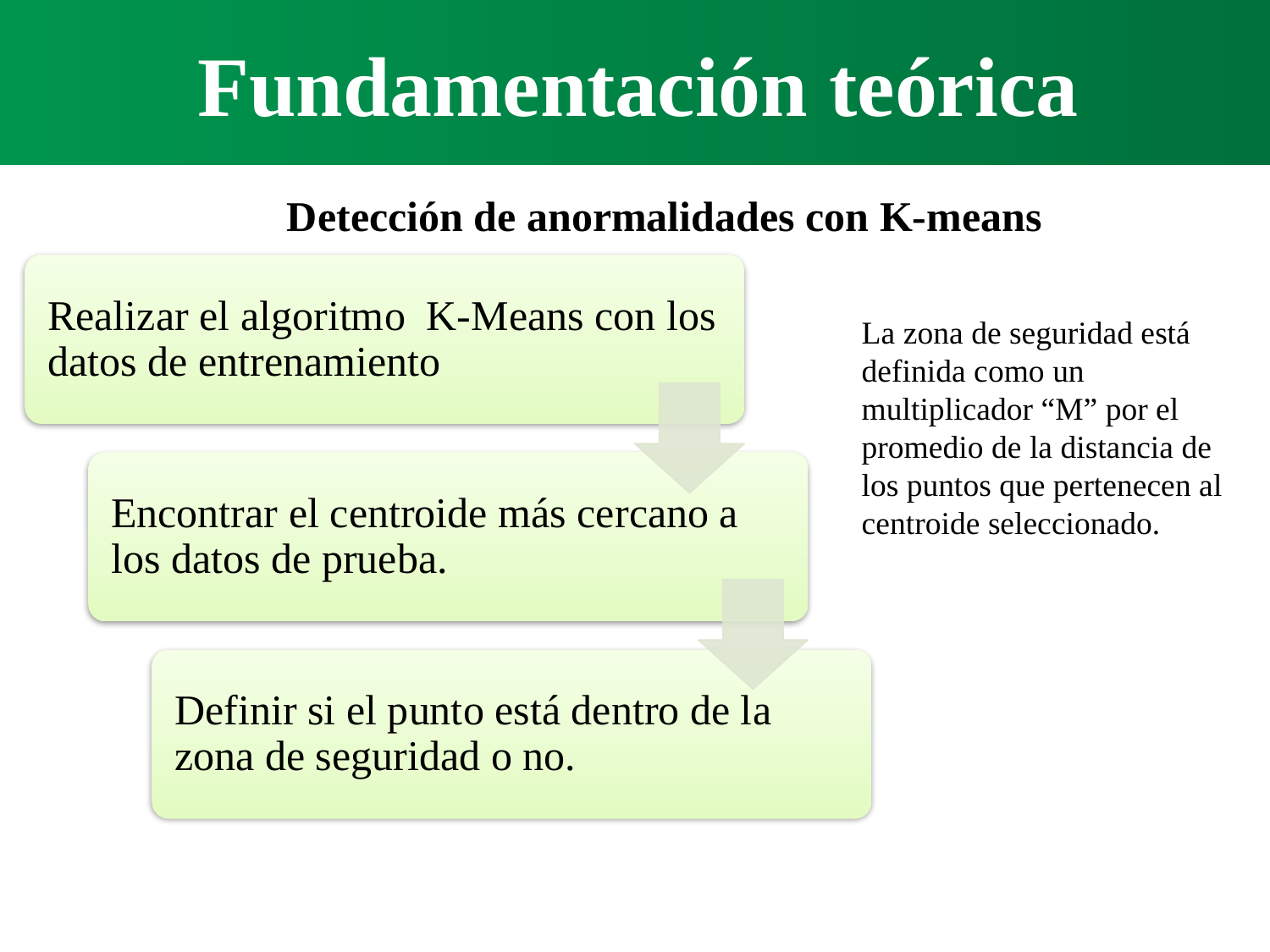

Fundamentación teórica
Detección de anormalidades con K-means
Realizar el algoritmo  K-Means con los datos de entrenamiento
Encontrar el centroide más cercano a los datos de prueba.
Definir si el punto está dentro de la zona de seguridad o no.

La zona de seguridad está definida como un multiplicador “M” por el promedio de la distancia de los puntos que pertenecen al centroide seleccionado.